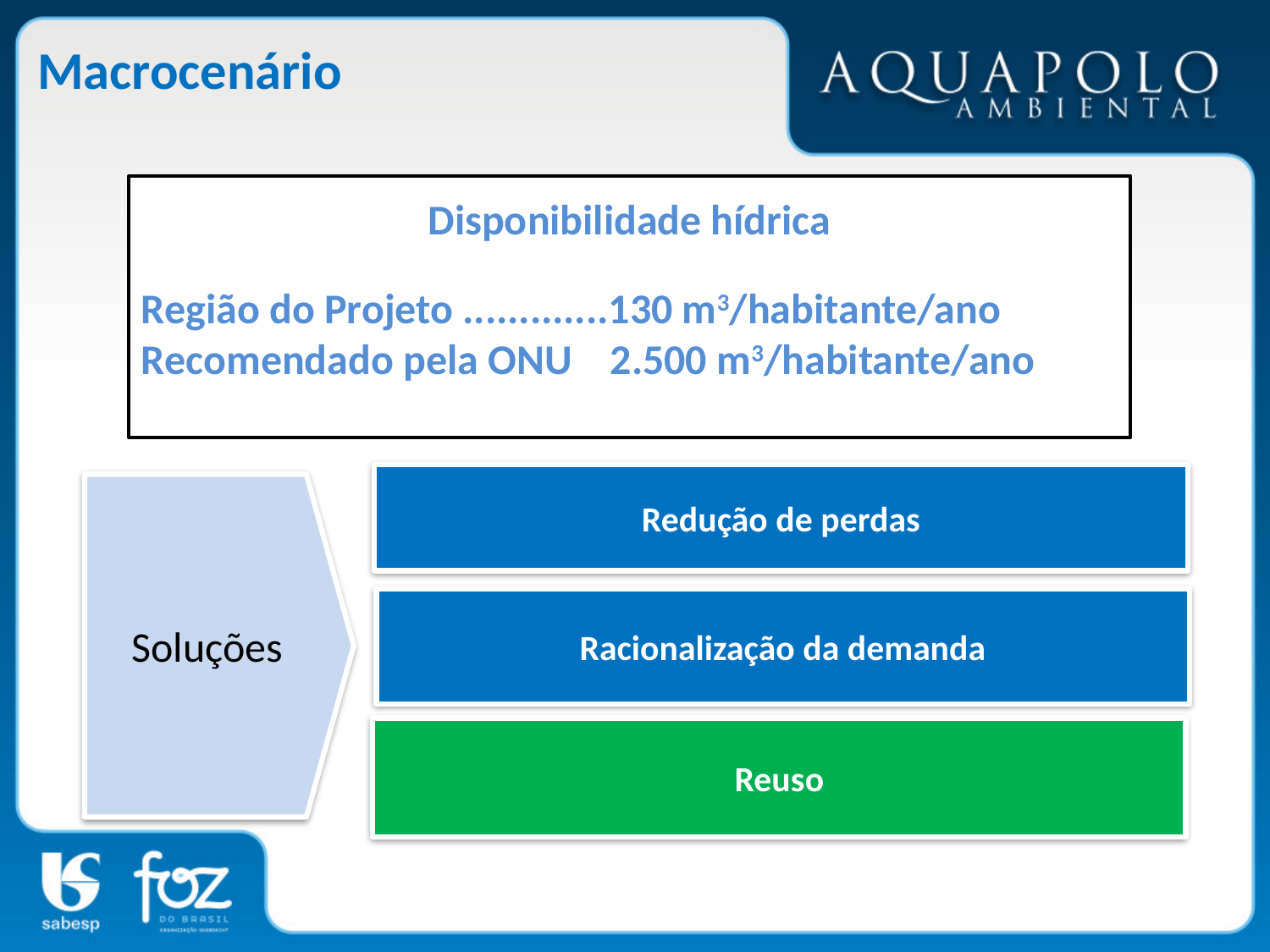

Macrocenário

Disponibilidade hídrica

Região do Projeto .............130 m3/habitante/ano
Recomendado pela ONU    2.500 m3/habitante/ano

Redução de perdas
Soluções
Racionalização da demanda
Reuso